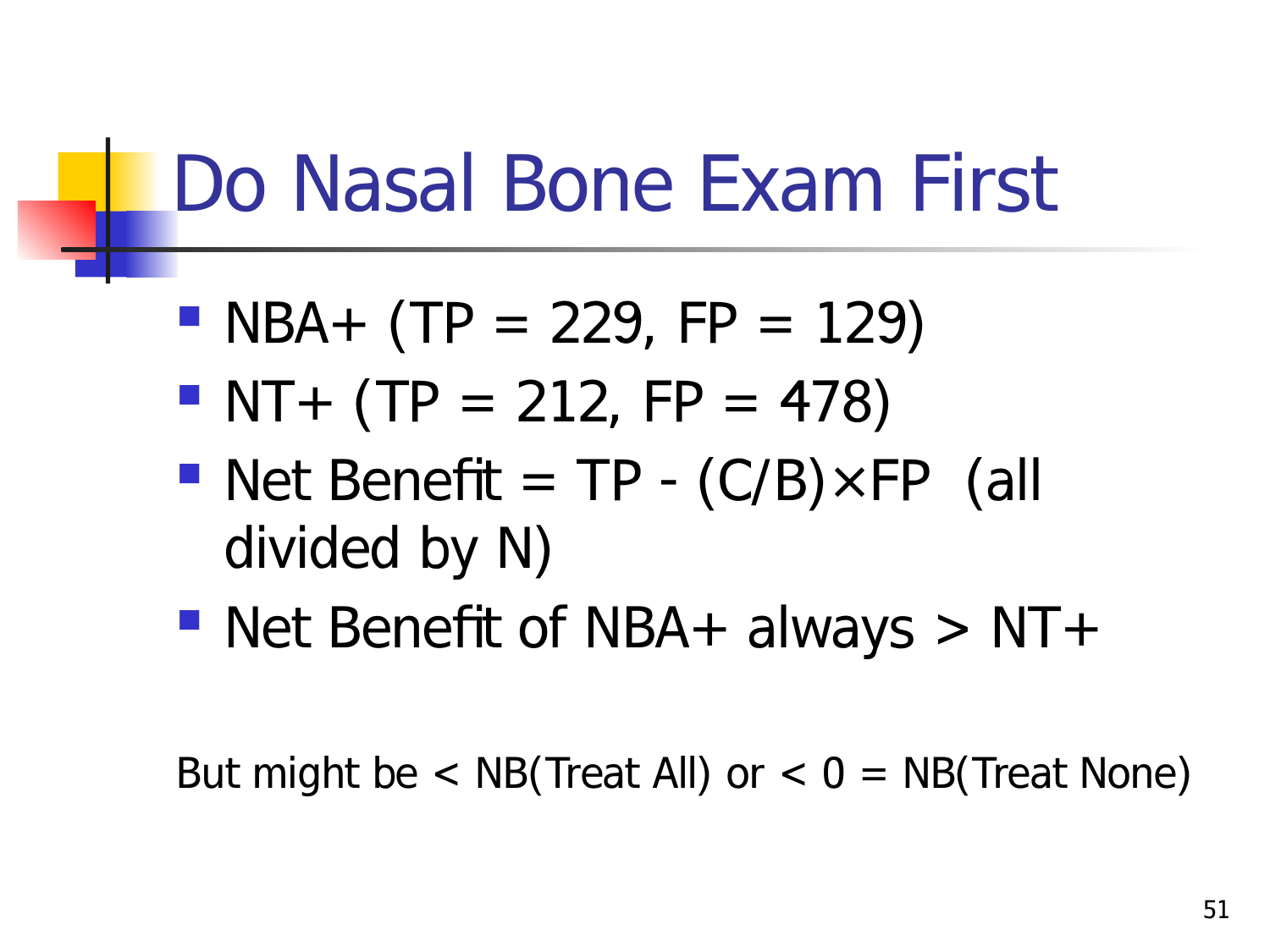

# Do Nasal Bone Exam First
NBA+ (TP = 229, FP = 129)
NT+ (TP = 212, FP = 478)
Net Benefit = TP - (C/B)×FP  (all divided by N)
Net Benefit of NBA+ always > NT+

But might be < NB(Treat All) or < 0 = NB(Treat None)

51